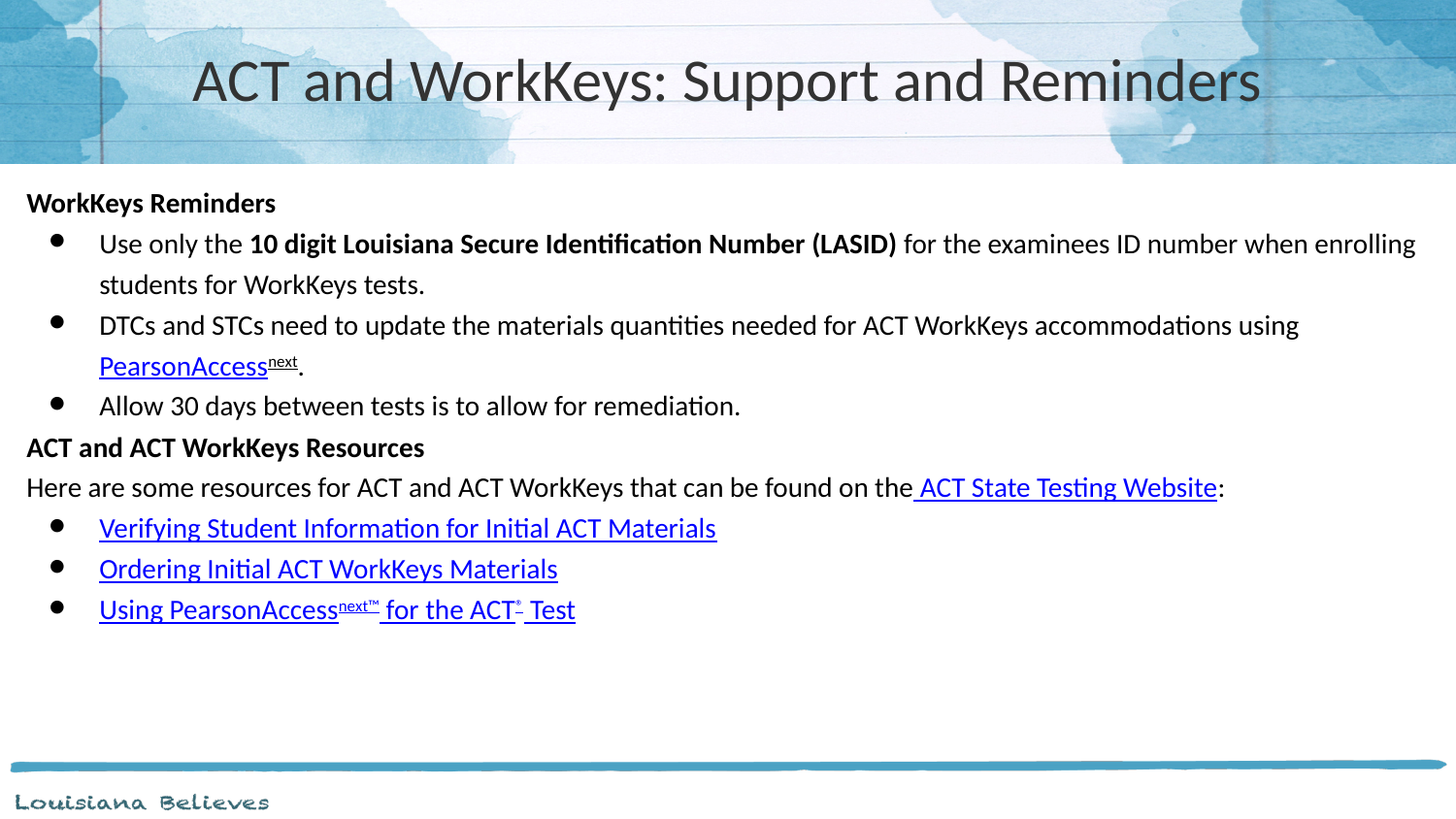

# ACT and WorkKeys: Support and Reminders
WorkKeys Reminders
Use only the 10 digit Louisiana Secure Identification Number (LASID) for the examinees ID number when enrolling students for WorkKeys tests.
DTCs and STCs need to update the materials quantities needed for ACT WorkKeys accommodations using    PearsonAccessnext.
Allow 30 days between tests is to allow for remediation.
ACT and ACT WorkKeys Resources
Here are some resources for ACT and ACT WorkKeys that can be found on the ACT State Testing Website:
Verifying Student Information for Initial ACT Materials
Ordering Initial ACT WorkKeys Materials
Using PearsonAccessnext™ for the ACT® Test